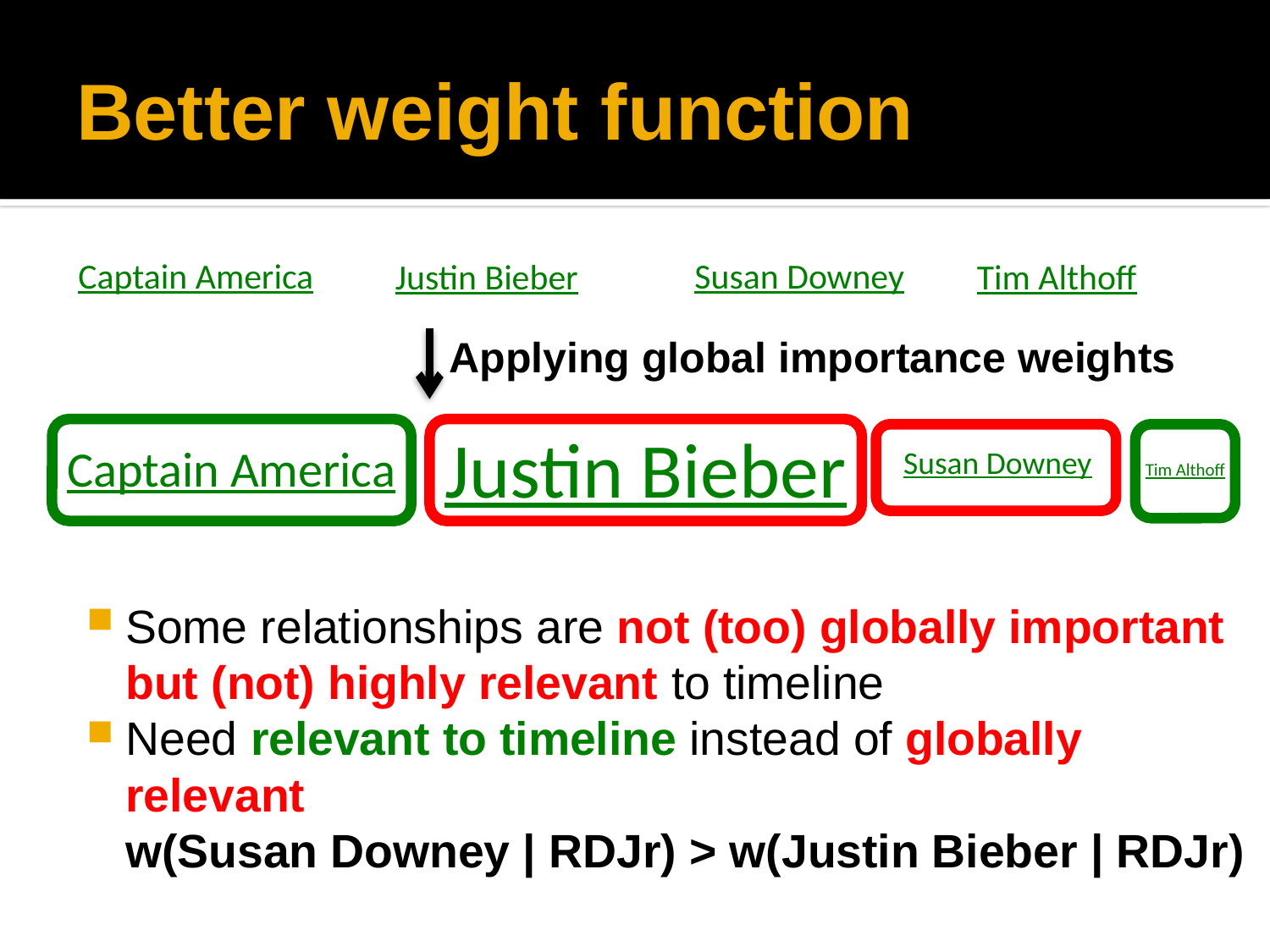

# Better weight function
Captain America
Susan Downey
Justin Bieber
Tim Althoff
Applying global importance weights
Justin Bieber

Susan Downey

Captain America
Tim Althoff
Some relationships are not (too) globally important but (not) highly relevant to timeline
Need relevant to timeline instead of globally relevant
w(Susan Downey | RDJr) > w(Justin Bieber | RDJr)